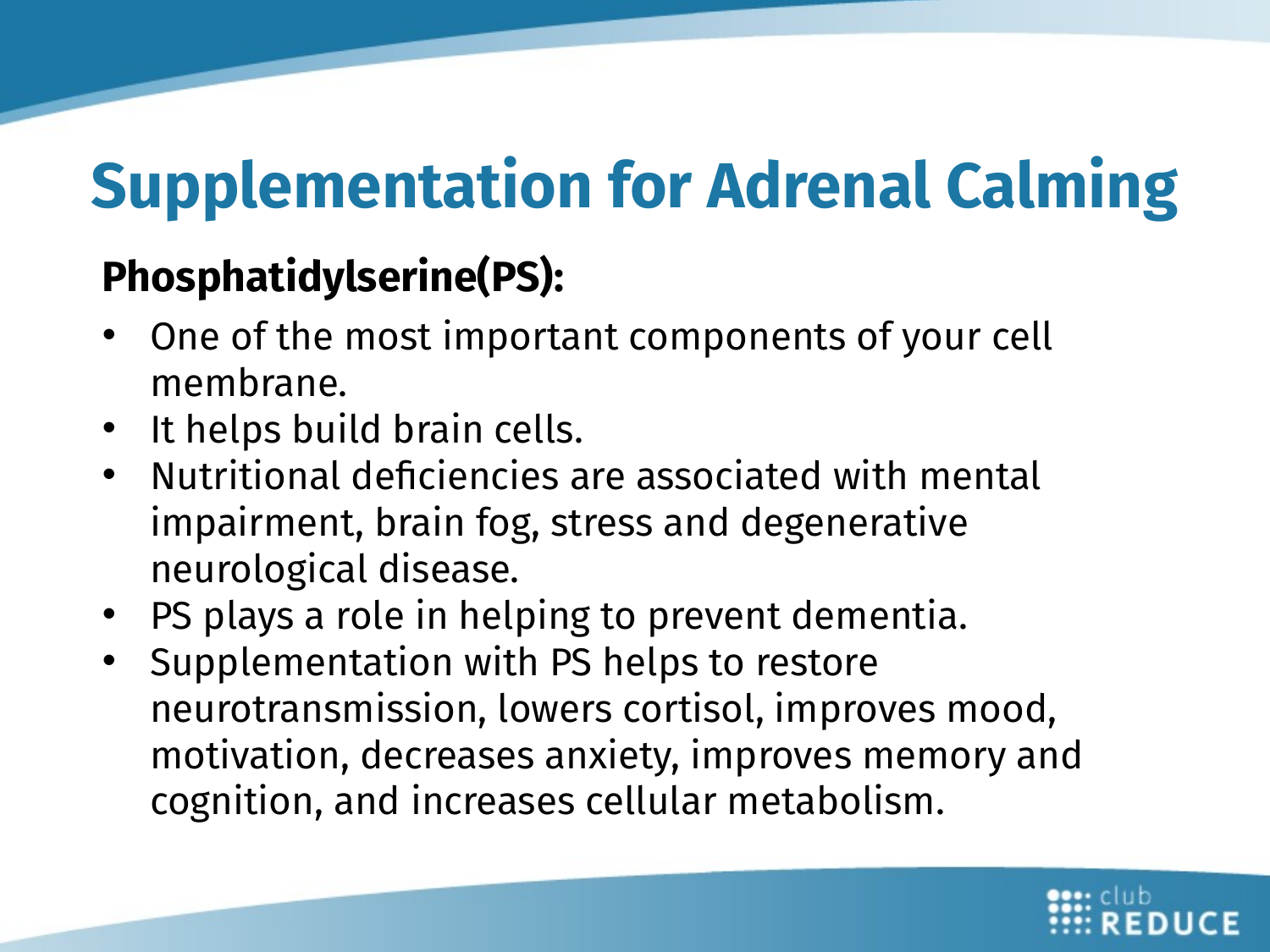

# Supplementation for Adrenal Calming
Phosphatidylserine(PS):

One of the most important components of your cell membrane.
It helps build brain cells.
Nutritional deficiencies are associated with mental impairment, brain fog, stress and degenerative neurological disease.
PS plays a role in helping to prevent dementia.
Supplementation with PS helps to restore neurotransmission, lowers cortisol, improves mood, motivation, decreases anxiety, improves memory and cognition, and increases cellular metabolism.